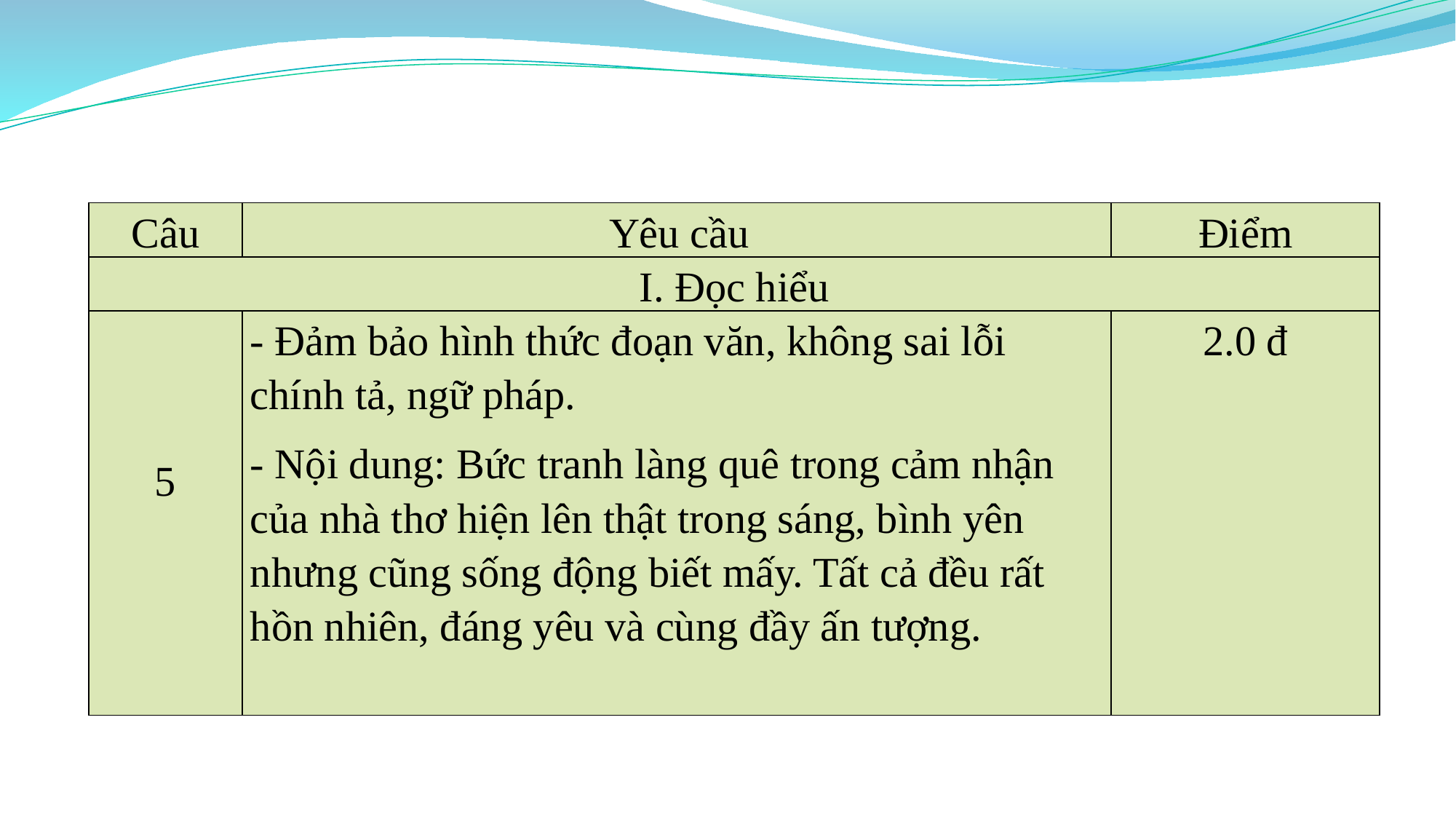

| Câu | Yêu cầu | Điểm |
| --- | --- | --- |
| I. Đọc hiểu |  |  |
| 5 | - Đảm bảo hình thức đoạn văn, không sai lỗi chính tả, ngữ pháp. - Nội dung: Bức tranh làng quê trong cảm nhận của nhà thơ hiện lên thật trong sáng, bình yên nhưng cũng sống động biết mấy. Tất cả đều rất hồn nhiên, đáng yêu và cùng đầy ấn tượng. | 2.0 đ |